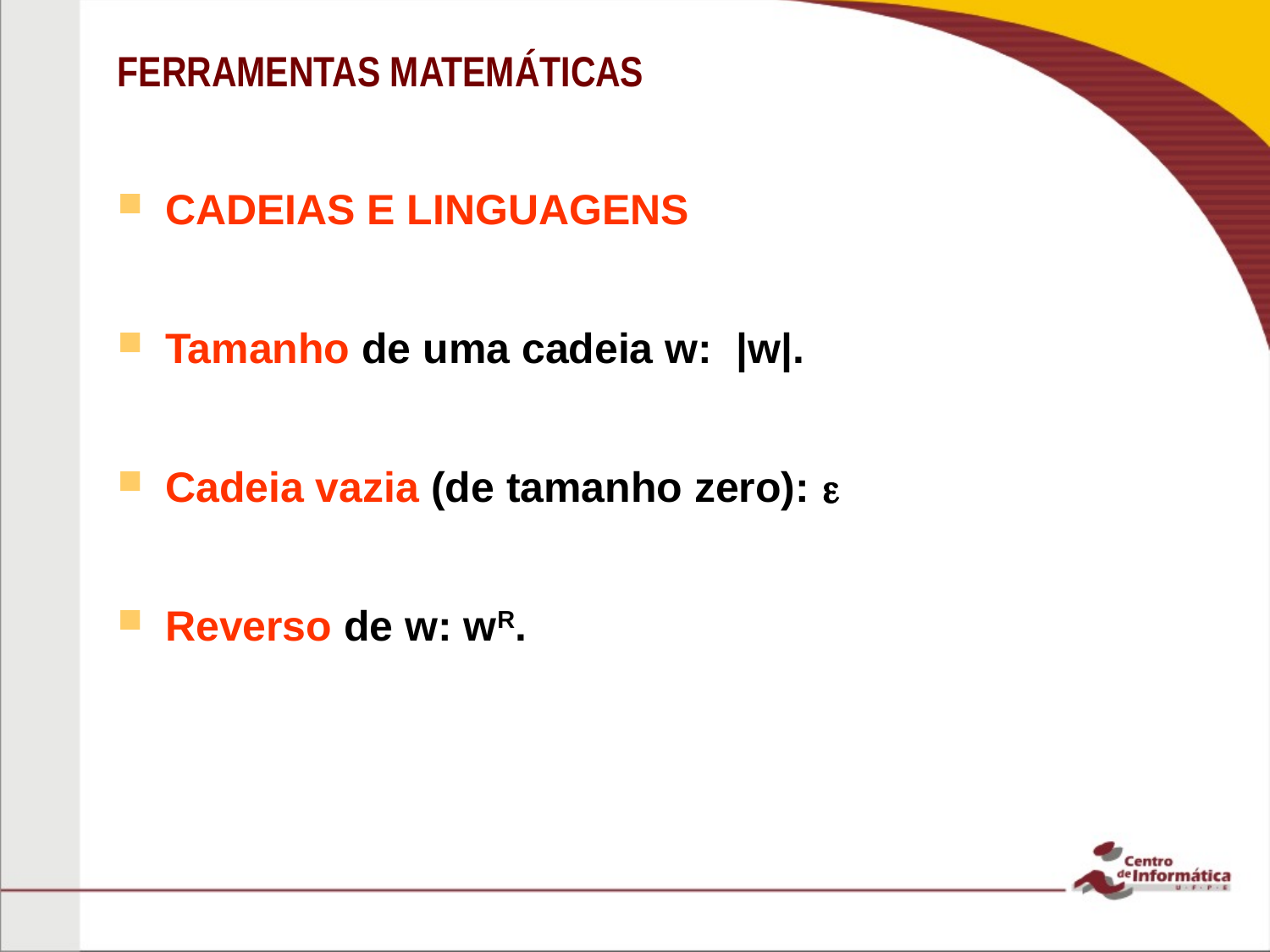

# FERRAMENTAS MATEMÁTICAS
CADEIAS E LINGUAGENS

Tamanho de uma cadeia w:  |w|.

Cadeia vazia (de tamanho zero): ε

Reverso de w: wR.